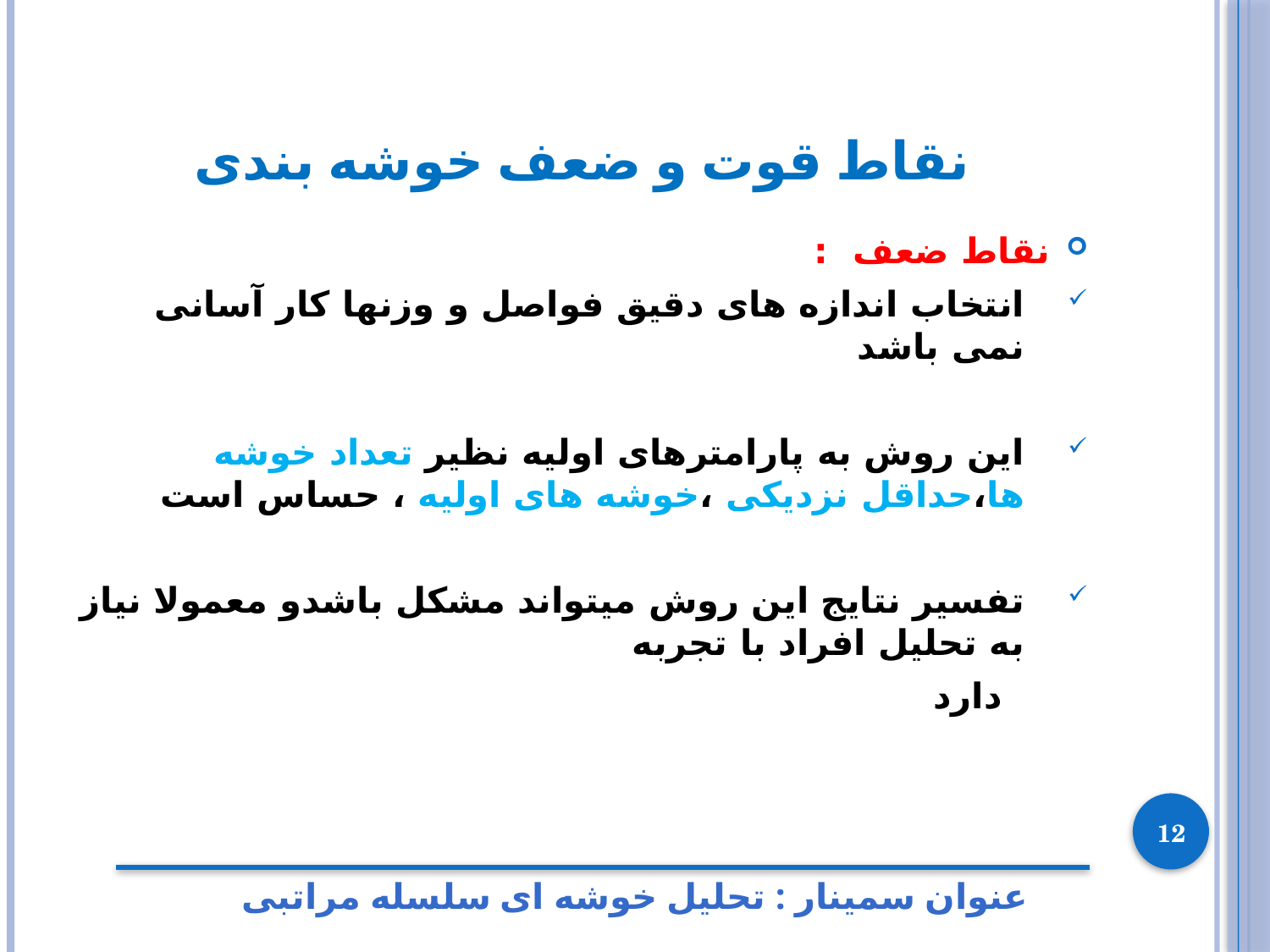

# نقاط قوت و ضعف خوشه بندی
نقاط ضعف  :
انتخاب اندازه های دقیق فواصل و وزنها کار آسانی نمی باشد

این روش به پارامترهای اولیه نظیر تعداد خوشه ها،حداقل نزدیکی ،خوشه های اولیه ، حساس است

تفسیر نتایج این روش میتواند مشکل باشدو معمولا نیاز به تحلیل افراد با تجربه
       دارد

12

عنوان سمینار : تحلیل خوشه ای سلسله مراتبی